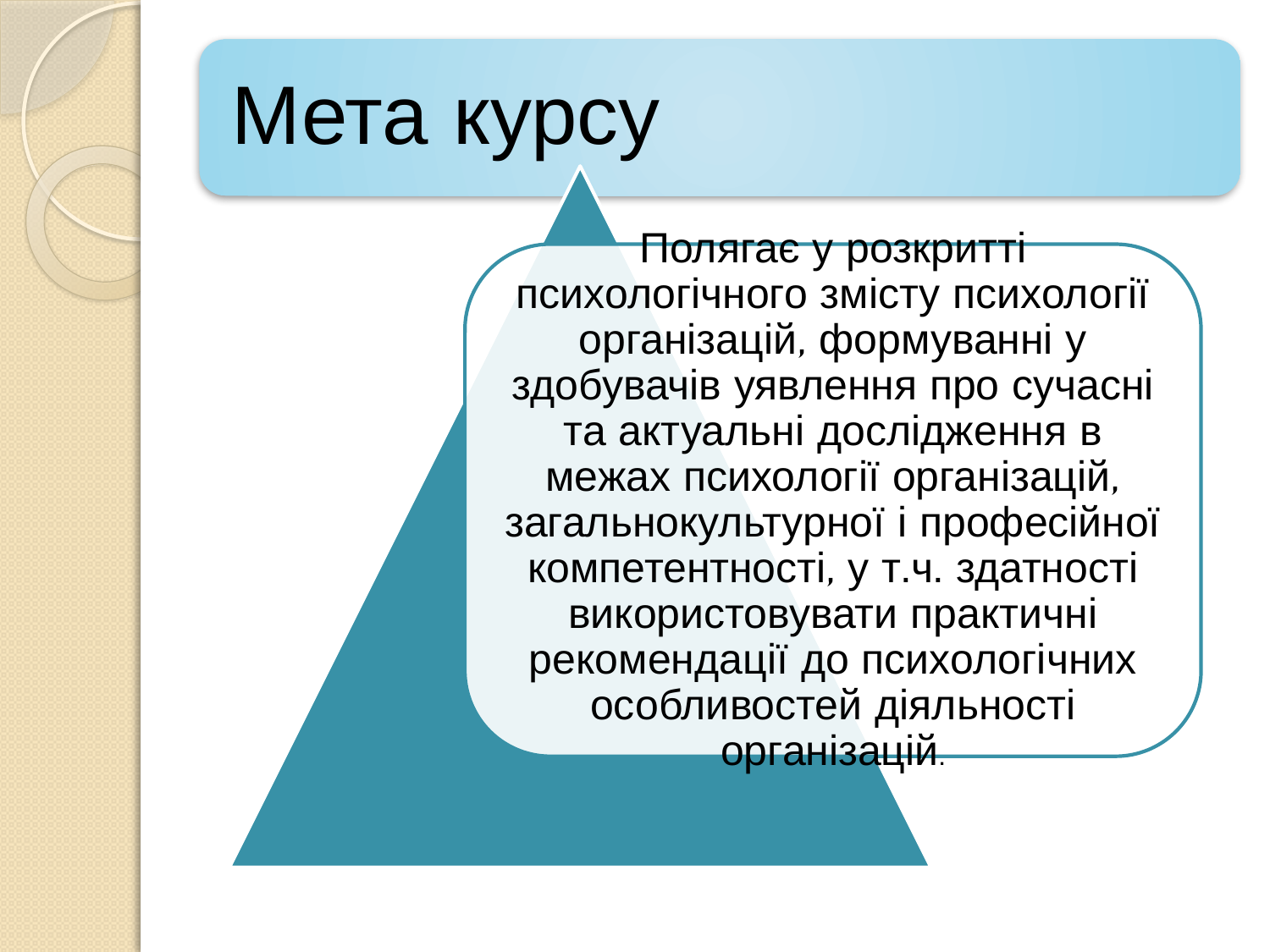

Мета курсу
Полягає у розкритті психологічного змісту психології організацій, формуванні у здобувачів уявлення про сучасні та актуальні дослідження в межах психології організацій, загальнокультурної і професійної компетентності, у т.ч. здатності використовувати практичні рекомендації до психологічних особливостей діяльності організацій.